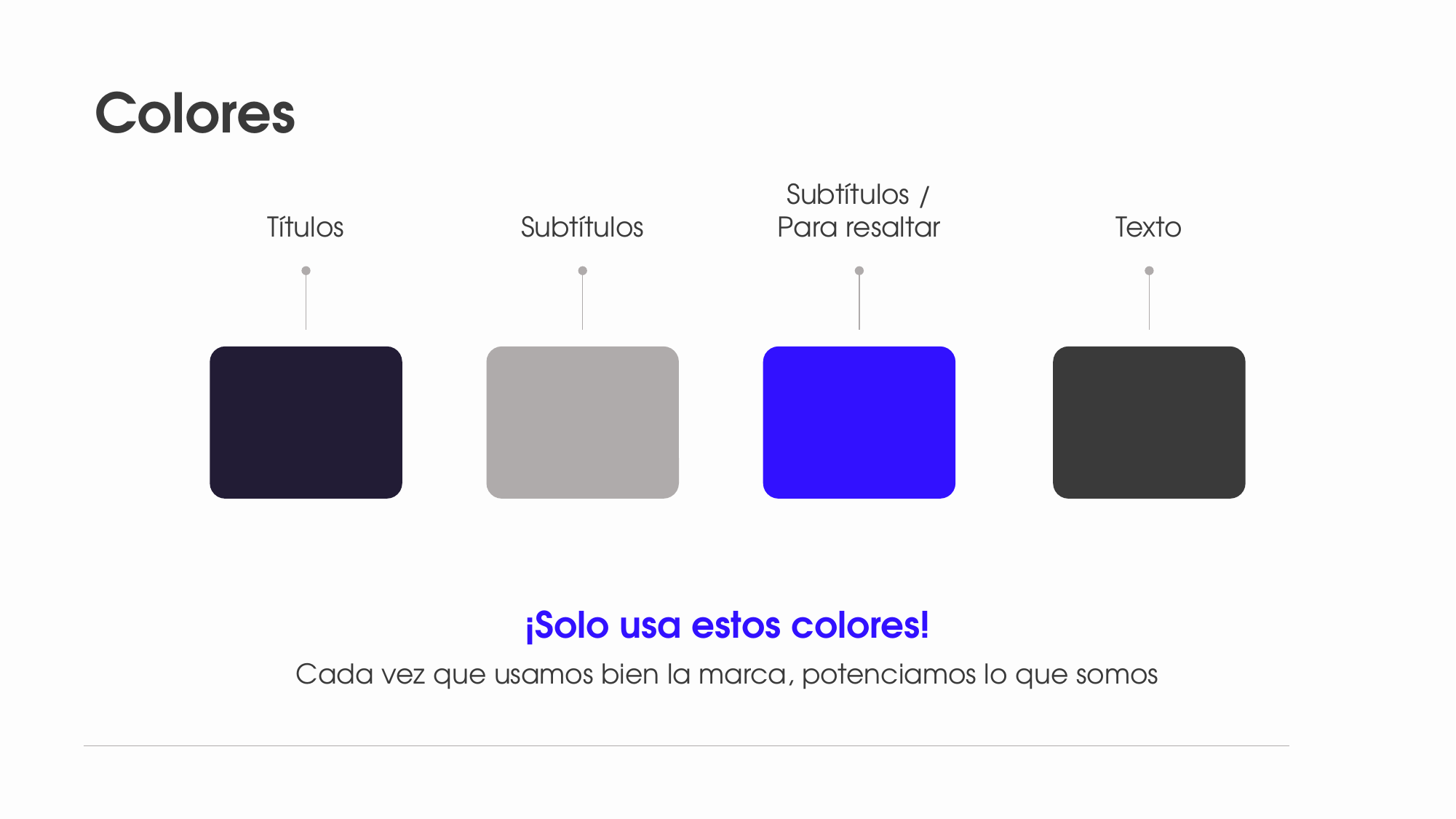

Colores
Subtítulos / Para resaltar
Títulos
Subtítulos
Texto

¡Solo usa estos colores!
Cada vez que usamos bien la marca, potenciamos lo que somos